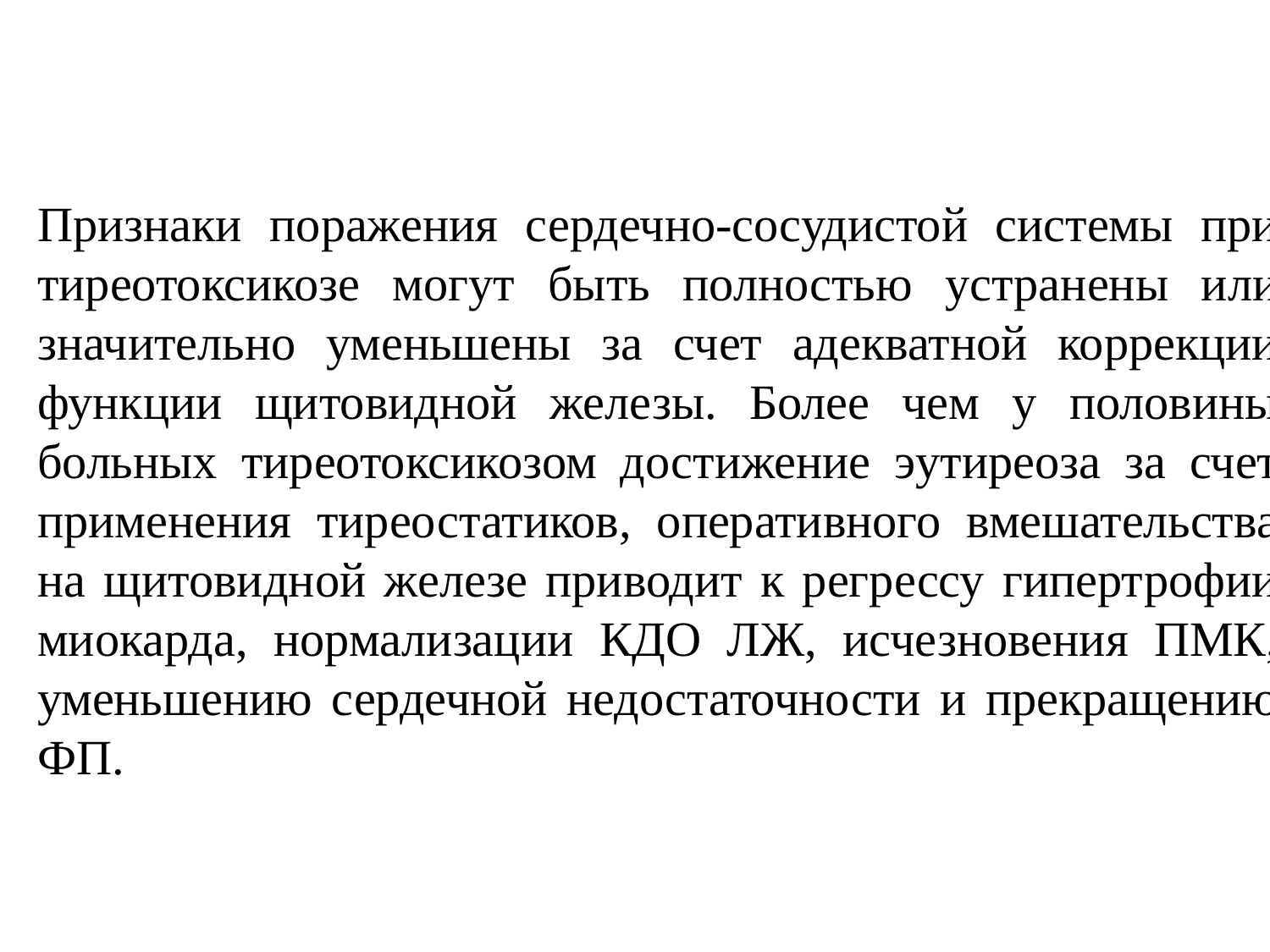

Признаки поражения сердечно-сосудистой системы при тиреотоксикозе могут быть полностью устранены или значительно уменьшены за счет адекватной коррекции функции щитовидной железы. Более чем у половины больных тиреотоксикозом достижение эутиреоза за счет применения тиреостатиков, оперативного вмешательства на щитовидной железе приводит к регрессу гипертрофии миокарда, нормализации КДО ЛЖ, исчезновения ПМК, уменьшению сердечной недостаточности и прекращению ФП.